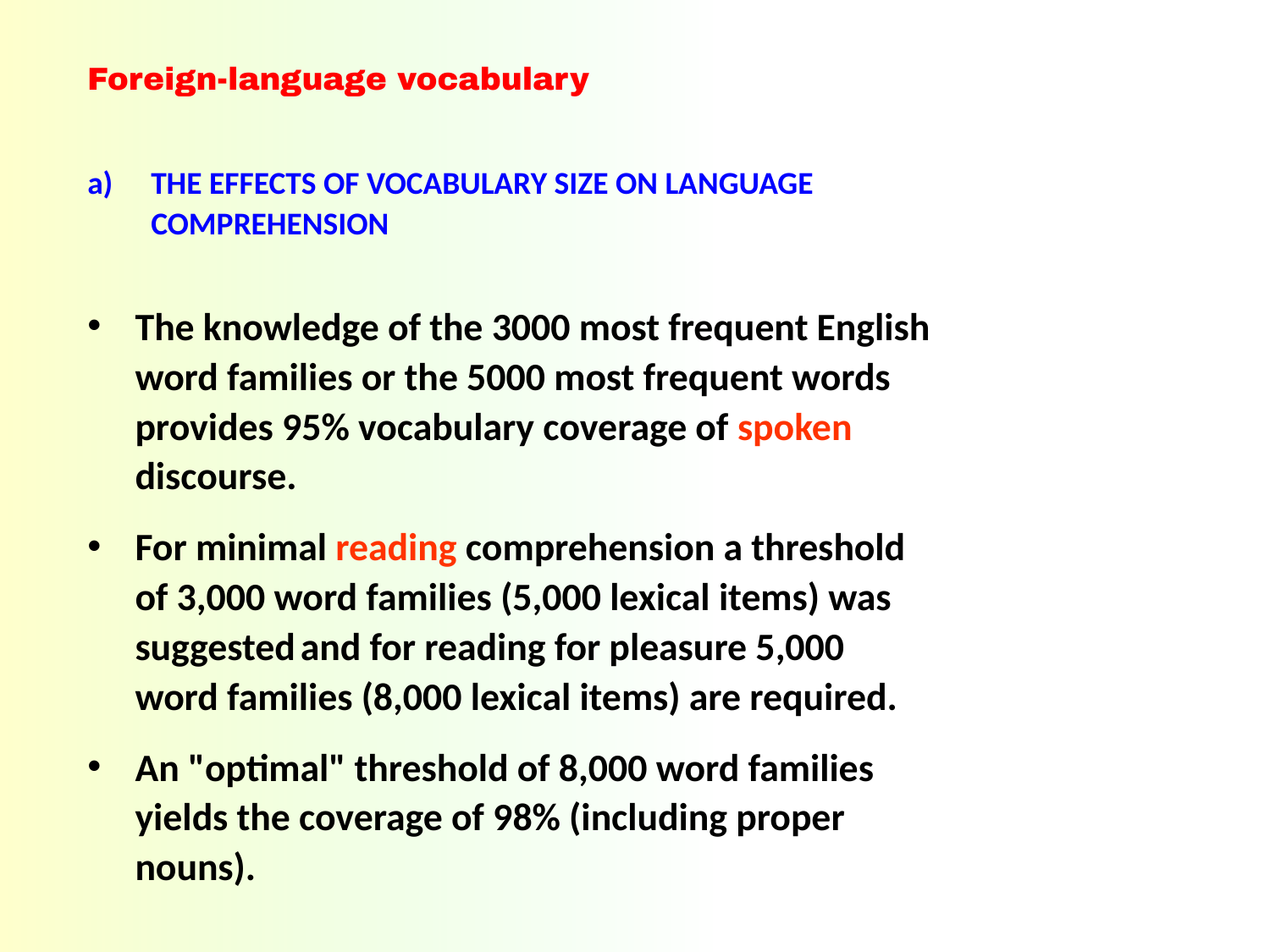

Foreign-language vocabulary

THE EFFECTS OF VOCABULARY SIZE ON LANGUAGE COMPREHENSION

The knowledge of the 3000 most frequent English word families or the 5000 most frequent words provides 95% vocabulary coverage of spoken discourse.
For minimal reading comprehension a threshold of 3,000 word families (5,000 lexical items) was suggested and for reading for pleasure 5,000 word families (8,000 lexical items) are required.
An "optimal" threshold of 8,000 word families yields the coverage of 98% (including proper nouns).